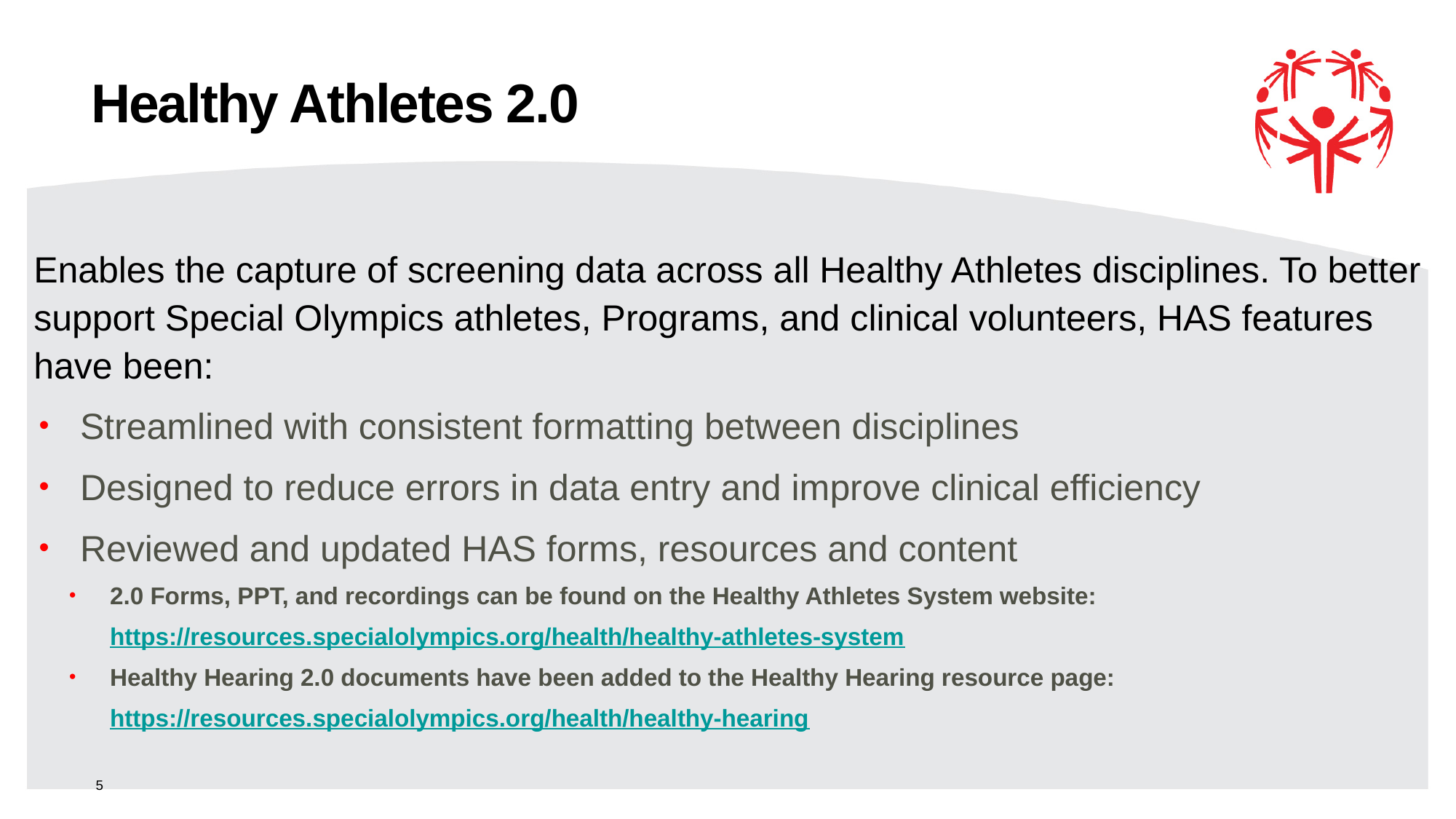

# Healthy Athletes 2.0
Enables the capture of screening data across all Healthy Athletes disciplines. To better support Special Olympics athletes, Programs, and clinical volunteers, HAS features have been:
Streamlined with consistent formatting between disciplines
Designed to reduce errors in data entry and improve clinical efficiency
Reviewed and updated HAS forms, resources and content
2.0 Forms, PPT, and recordings can be found on the Healthy Athletes System website: https://resources.specialolympics.org/health/healthy-athletes-system
Healthy Hearing 2.0 documents have been added to the Healthy Hearing resource page: https://resources.specialolympics.org/health/healthy-hearing

5